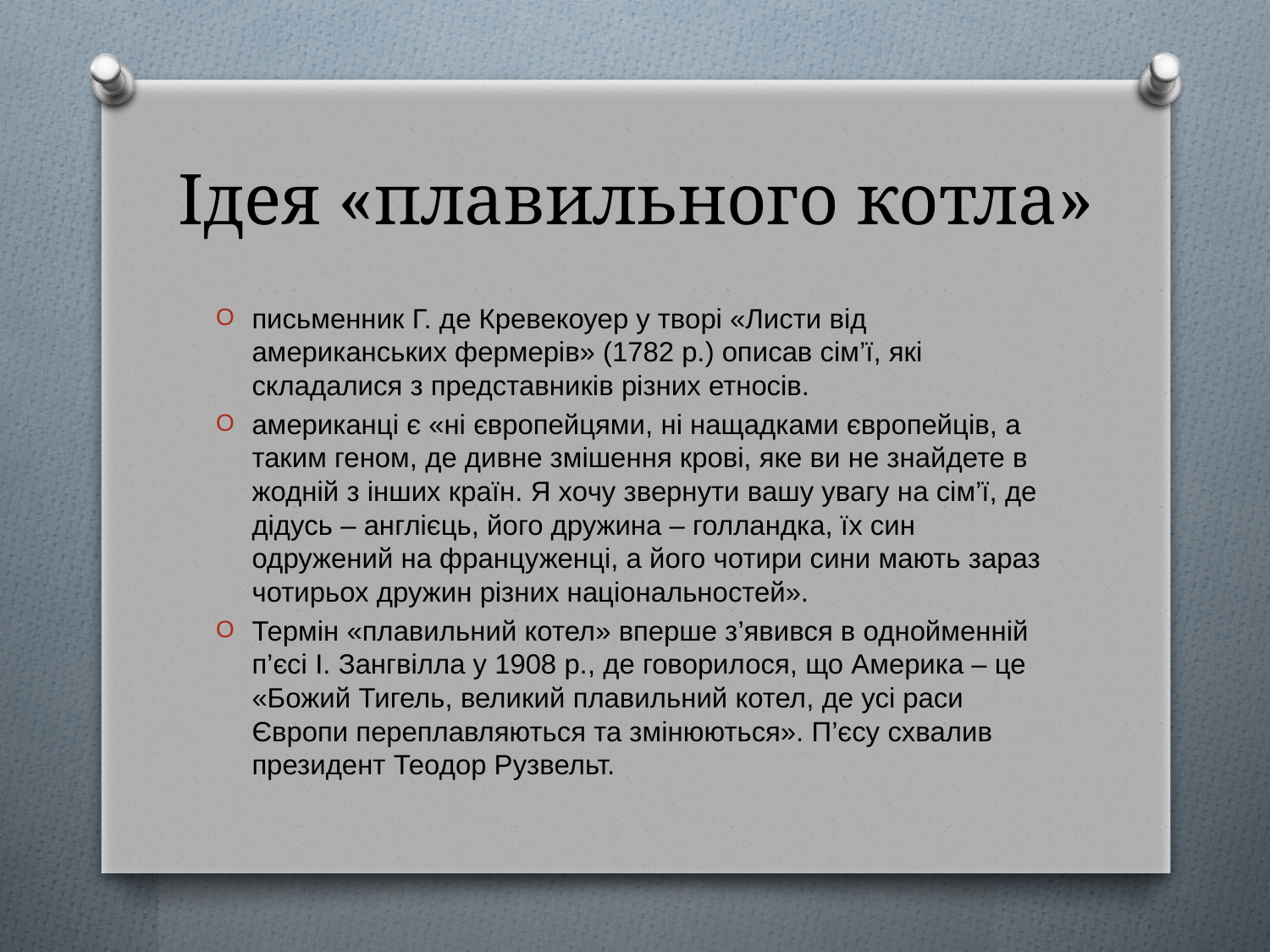

# Ідея «плавильного котла»
письменник Г. де Кревекоуер у творі «Листи від американських фермерів» (1782 р.) описав сім’ї, які складалися з представників різних етносів.
американці є «ні європейцями, ні нащадками європейців, а таким геном, де дивне змішення крові, яке ви не знайдете в жодній з інших країн. Я хочу звернути вашу увагу на сім’ї, де дідусь – англієць, його дружина – голландка, їх син одружений на француженці, а його чотири сини мають зараз чотирьох дружин різних національностей».
Термін «плавильний котел» вперше з’явився в однойменній п’єсі І. Зангвілла у 1908 р., де говорилося, що Америка – це «Божий Тигель, великий плавильний котел, де усі раси Європи переплавляються та змінюються». П’єсу схвалив президент Теодор Рузвельт.